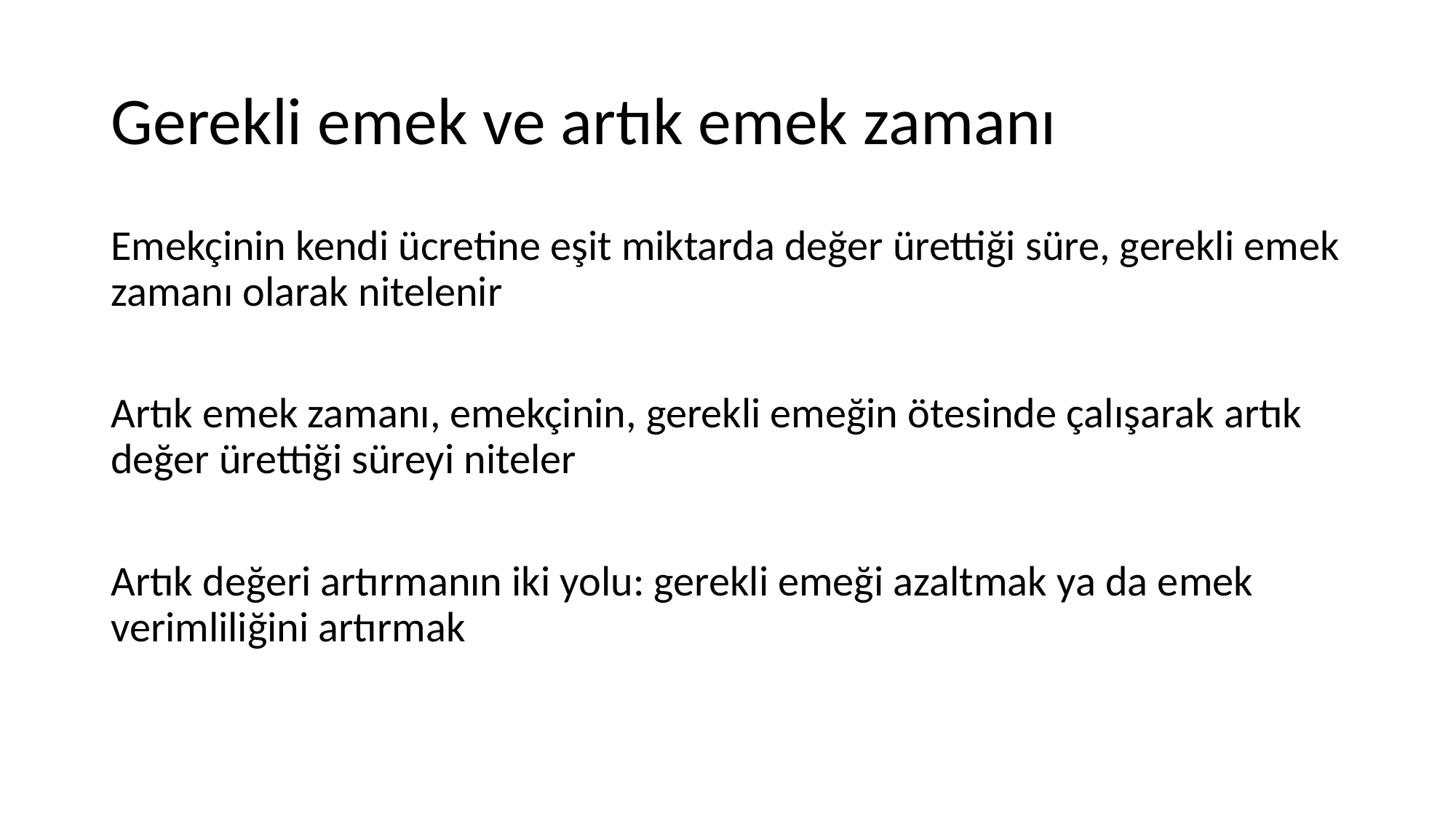

# Gerekli emek ve artık emek zamanı
Emekçinin kendi ücretine eşit miktarda değer ürettiği süre, gerekli emek zamanı olarak nitelenir

Artık emek zamanı, emekçinin, gerekli emeğin ötesinde çalışarak artık değer ürettiği süreyi niteler

Artık değeri artırmanın iki yolu: gerekli emeği azaltmak ya da emek verimliliğini artırmak